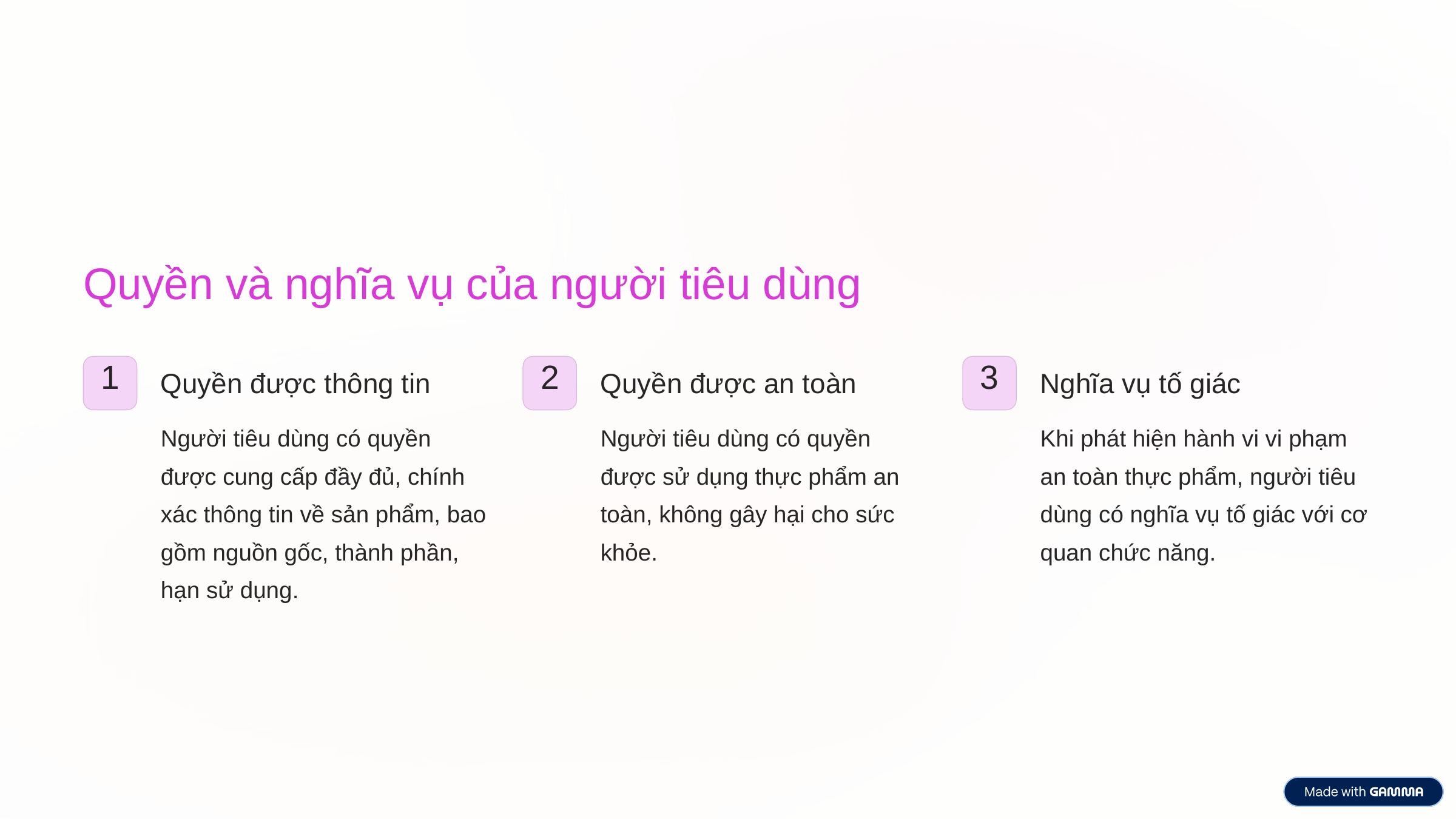

Quyền và nghĩa vụ của người tiêu dùng

1
2
3
Quyền được thông tin
Quyền được an toàn
Nghĩa vụ tố giác
Người tiêu dùng có quyền được cung cấp đầy đủ, chính xác thông tin về sản phẩm, bao gồm nguồn gốc, thành phần, hạn sử dụng.
Người tiêu dùng có quyền được sử dụng thực phẩm an toàn, không gây hại cho sức khỏe.
Khi phát hiện hành vi vi phạm an toàn thực phẩm, người tiêu dùng có nghĩa vụ tố giác với cơ quan chức năng.